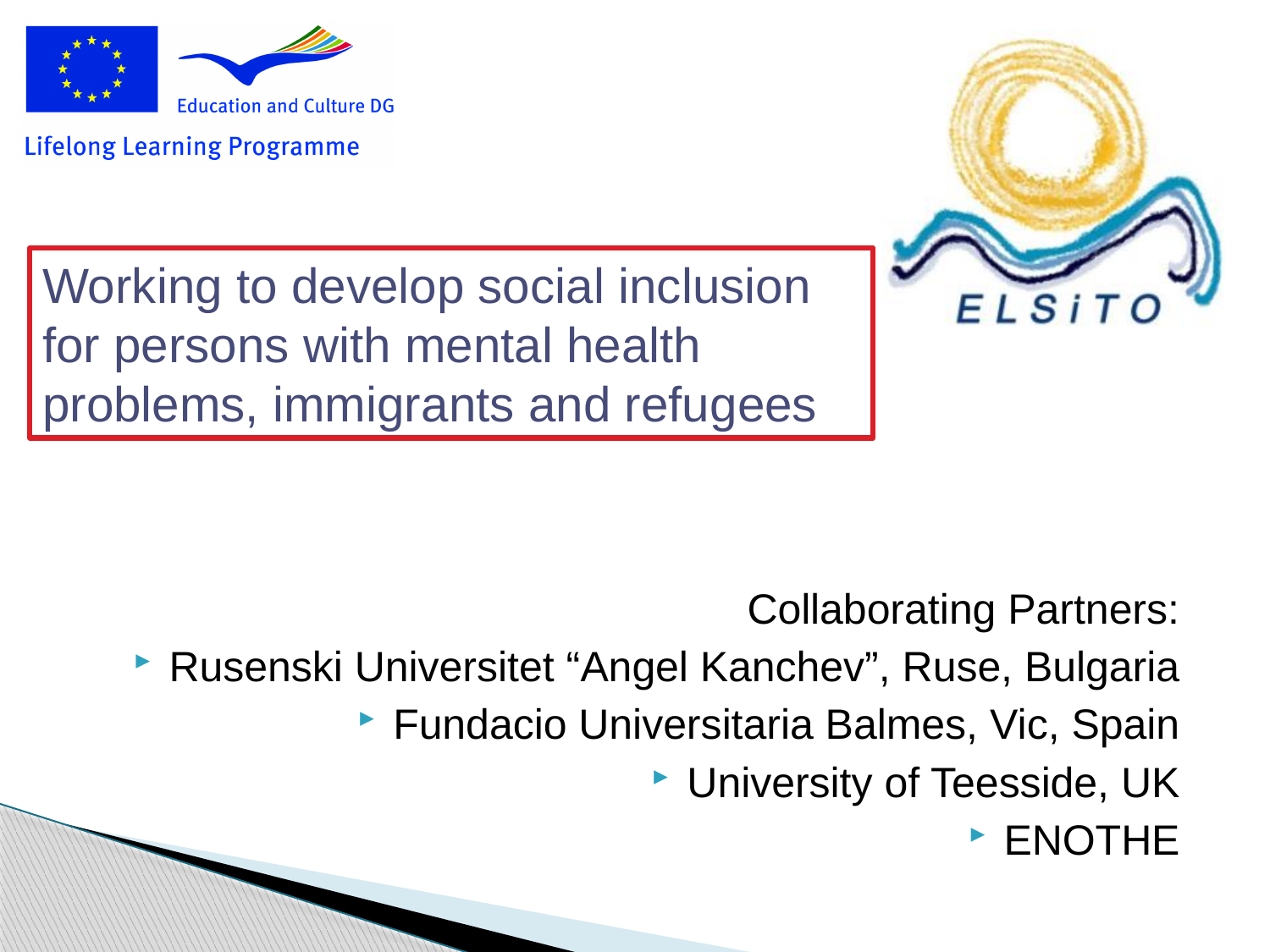

#
Working to develop social inclusion for persons with mental health problems, immigrants and refugees
Collaborating Partners:
Rusenski Universitet “Angel Kanchev”, Ruse, Bulgaria
Fundacio Universitaria Balmes, Vic, Spain
University of Teesside, UK
ENOTHE